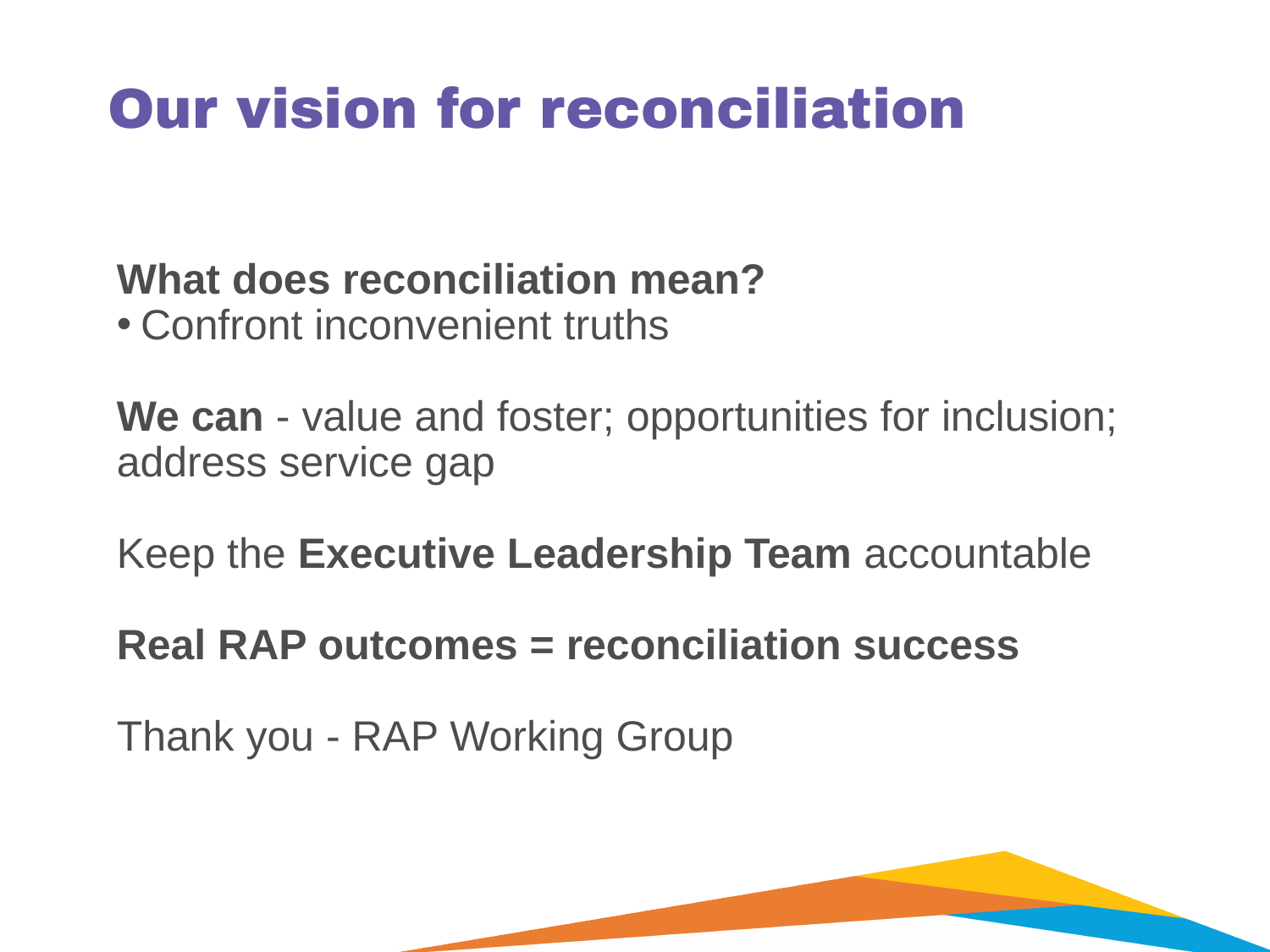

# Our vision for reconciliation

What does reconciliation mean?
Confront inconvenient truths

We can - value and foster; opportunities for inclusion; address service gap

Keep the Executive Leadership Team accountable

Real RAP outcomes = reconciliation success
Thank you - RAP Working Group